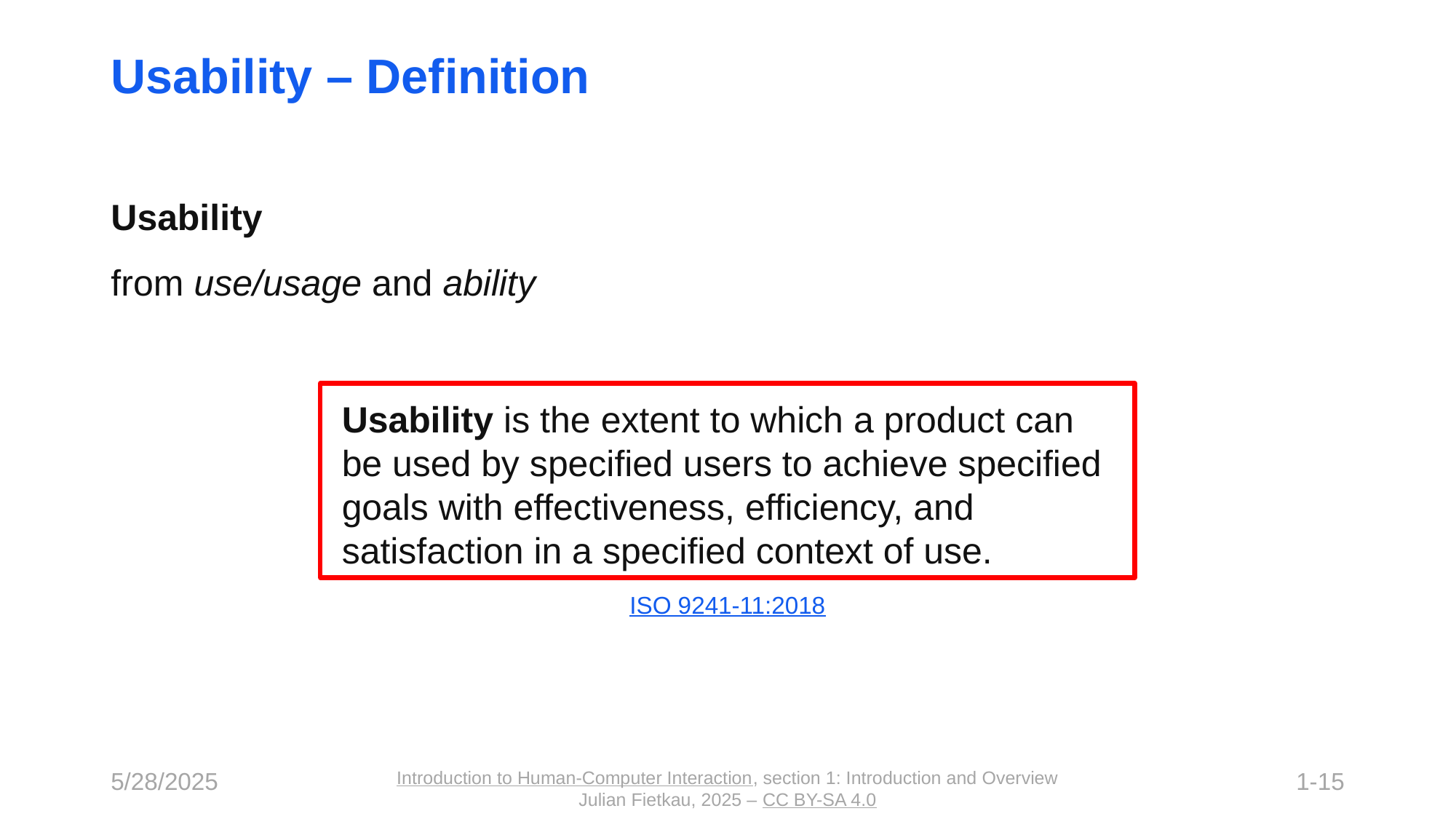

# Usability – Definition
Usability
from use/usage and ability
Usability is the extent to which a product can be used by specified users to achieve specified goals with effectiveness, efficiency, and satisfaction in a specified context of use.
ISO 9241‐11:2018